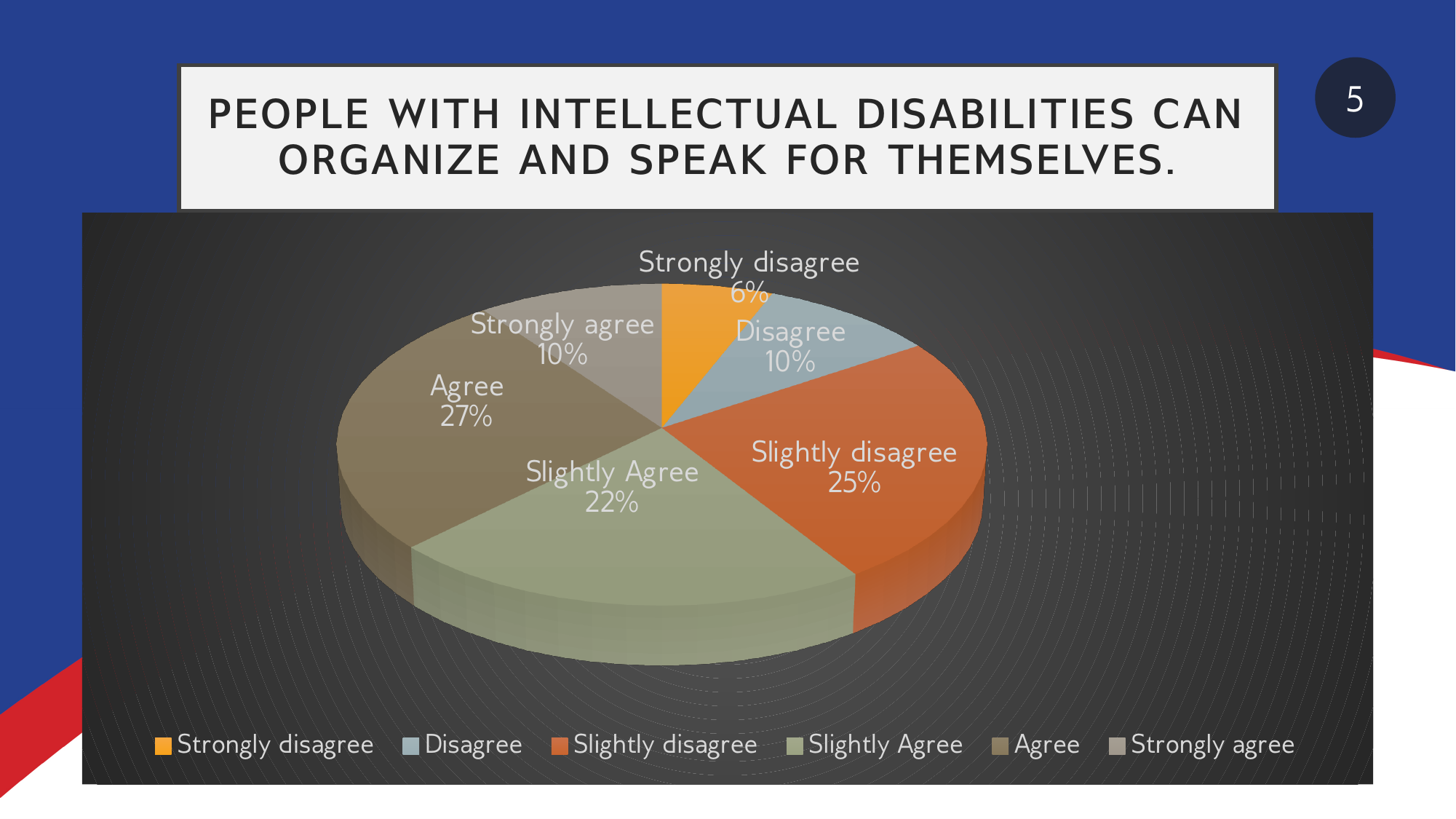

5
# People with intellectual disabilities can organize and speak for themselves.

[unsupported chart]